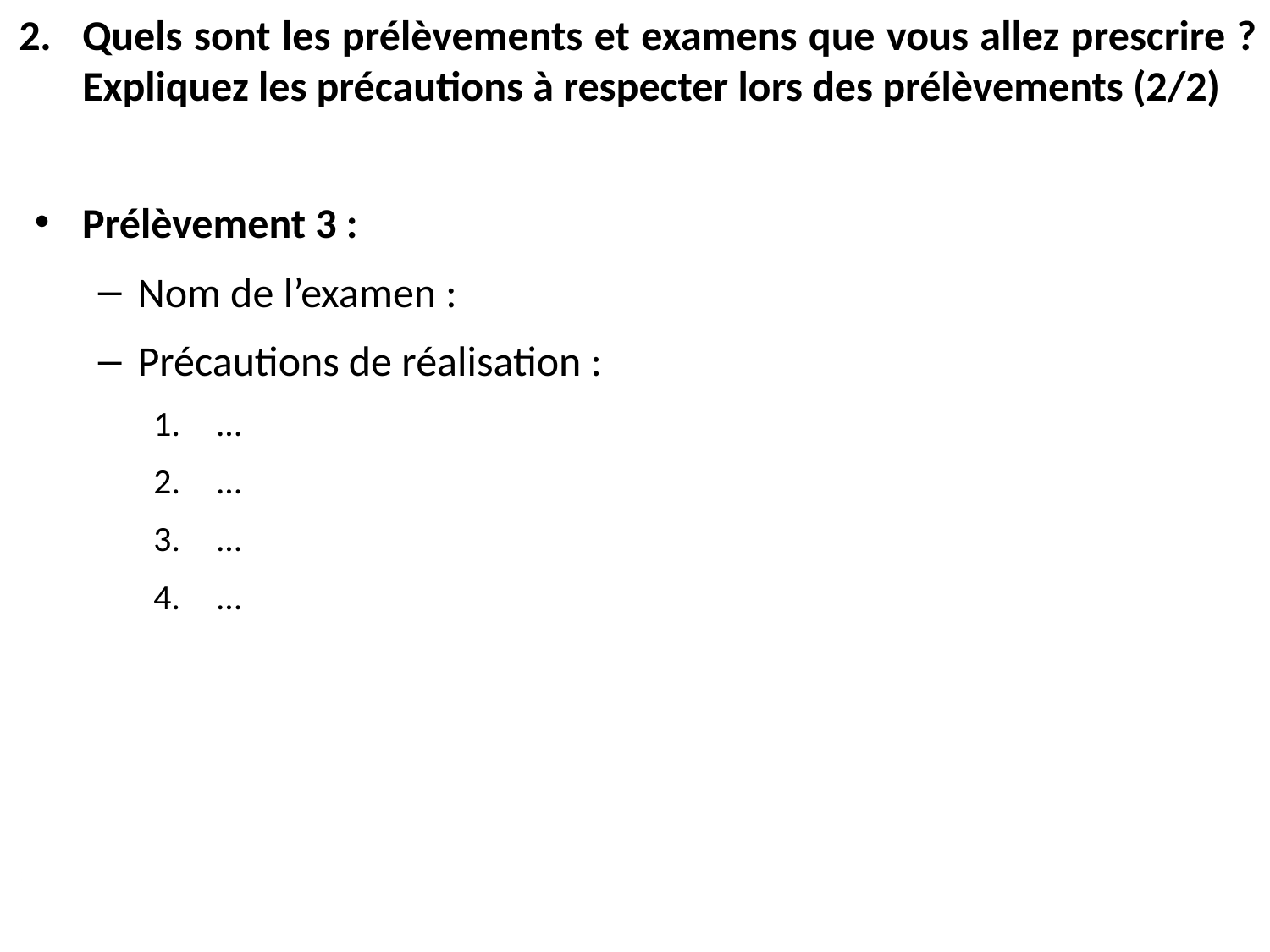

Quels sont les prélèvements et examens que vous allez prescrire ? Expliquez les précautions à respecter lors des prélèvements (2/2)

Prélèvement 3 :
Nom de l’examen :
Précautions de réalisation :
…
…
…
…